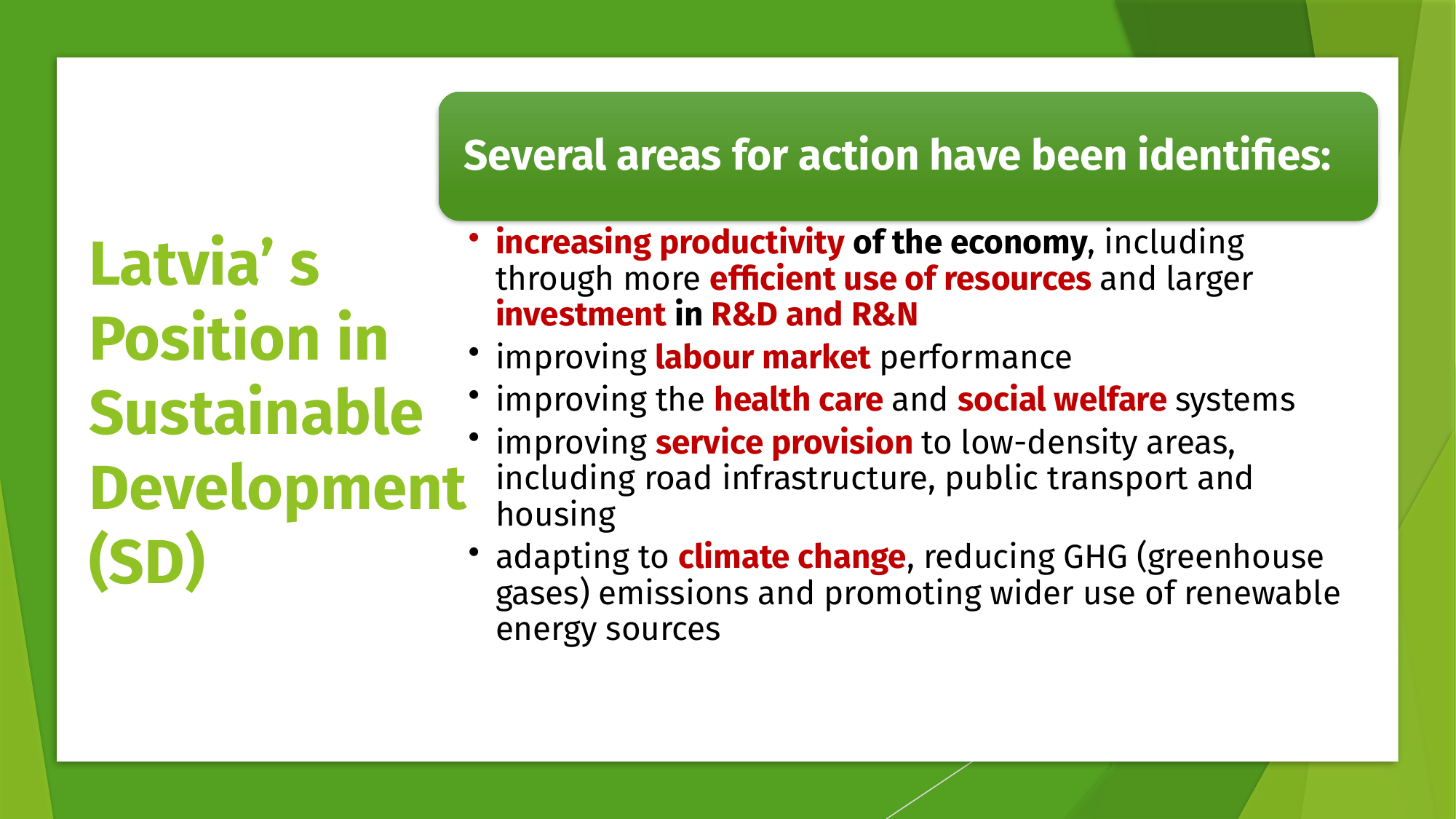

Several areas for action have been identifies:
increasing productivity of the economy, including through more efficient use of resources and larger investment in R&D and R&N
improving labour market performance
improving the health care and social welfare systems
improving service provision to low-density areas, including road infrastructure, public transport and housing
adapting to climate change, reducing GHG (greenhouse gases) emissions and promoting wider use of renewable energy sources
# Latvia’ s Position in Sustainable Development (SD)